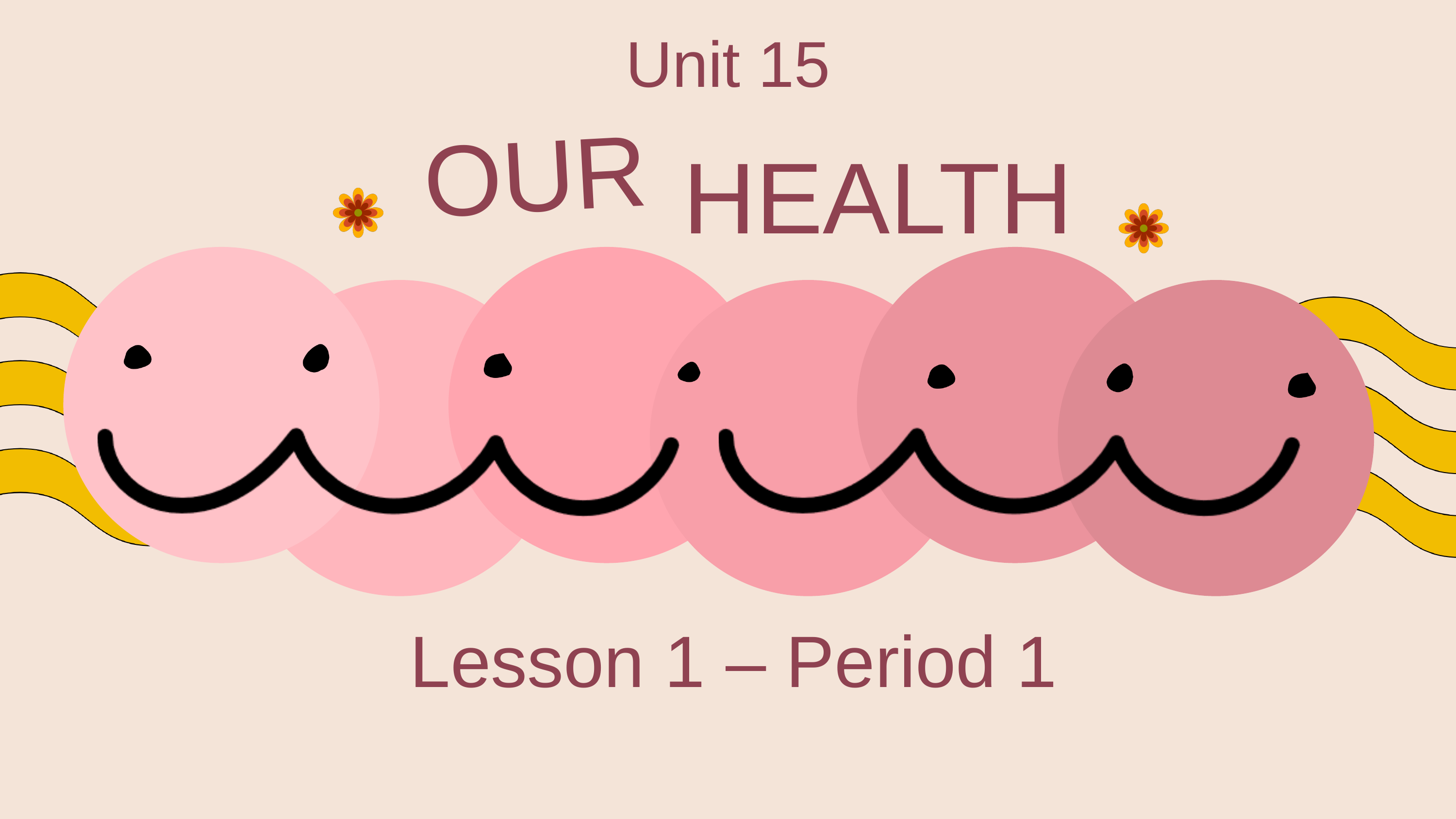

Unit 15
OUR
HEALTH

Lesson 1 – Period 1